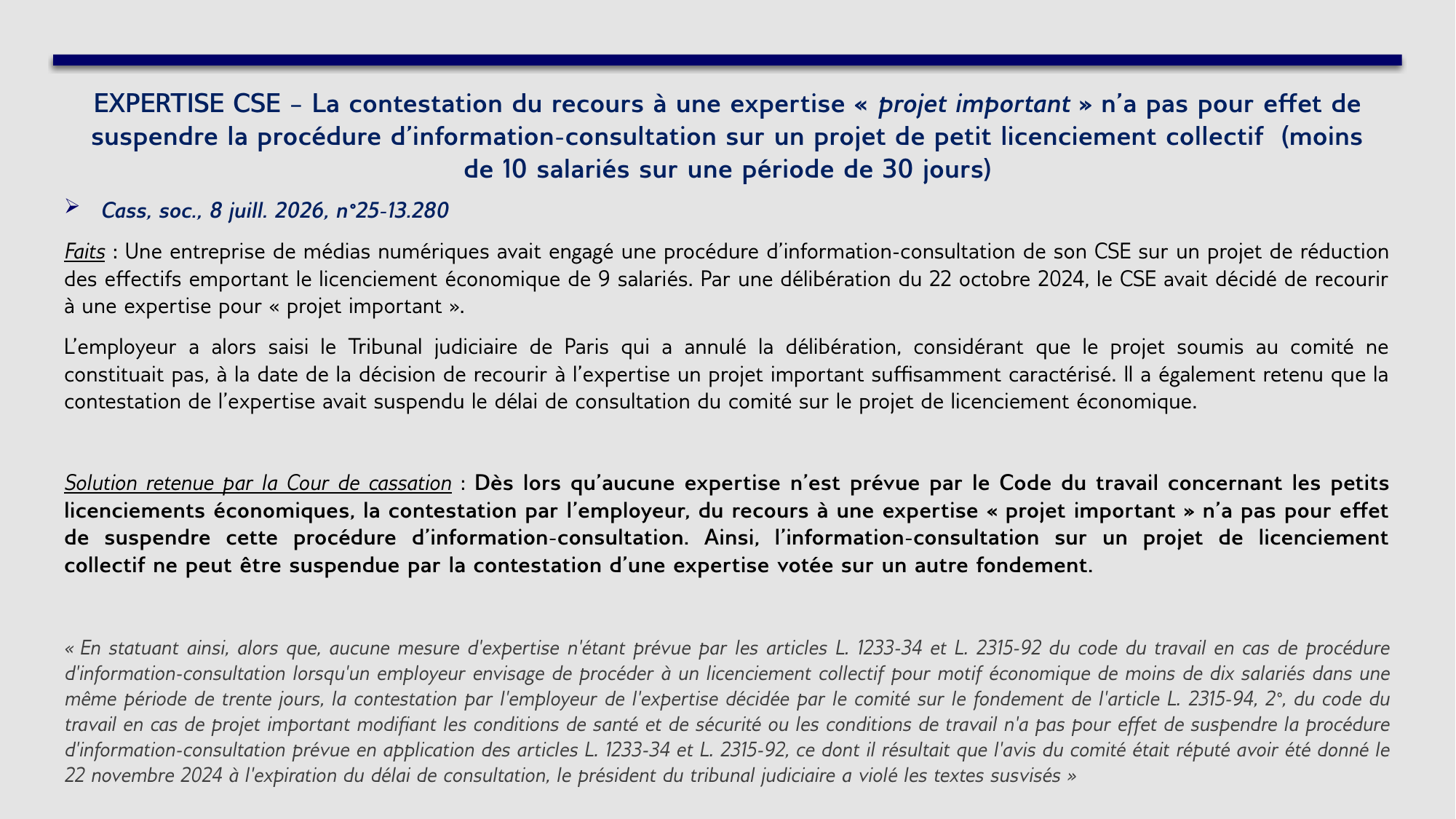

EXPERTISE CSE – La contestation du recours à une expertise « projet important » n’a pas pour effet de suspendre la procédure d’information-consultation sur un projet de petit licenciement collectif  (moins de 10 salariés sur une période de 30 jours)
Cass, soc., 8 juill. 2026, n°25-13.280
Faits : Une entreprise de médias numériques avait engagé une procédure d’information-consultation de son CSE sur un projet de réduction des effectifs emportant le licenciement économique de 9 salariés. Par une délibération du 22 octobre 2024, le CSE avait décidé de recourir à une expertise pour « projet important ».
L’employeur a alors saisi le Tribunal judiciaire de Paris qui a annulé la délibération, considérant que le projet soumis au comité ne constituait pas, à la date de la décision de recourir à l’expertise un projet important suffisamment caractérisé. Il a également retenu que la contestation de l’expertise avait suspendu le délai de consultation du comité sur le projet de licenciement économique.

Solution retenue par la Cour de cassation : Dès lors qu’aucune expertise n’est prévue par le Code du travail concernant les petits licenciements économiques, la contestation par l’employeur, du recours à une expertise « projet important » n’a pas pour effet de suspendre cette procédure d’information-consultation. Ainsi, l’information-consultation sur un projet de licenciement collectif ne peut être suspendue par la contestation d’une expertise votée sur un autre fondement.

« En statuant ainsi, alors que, aucune mesure d'expertise n'étant prévue par les articles L. 1233-34 et L. 2315-92 du code du travail en cas de procédure d'information-consultation lorsqu'un employeur envisage de procéder à un licenciement collectif pour motif économique de moins de dix salariés dans une même période de trente jours, la contestation par l'employeur de l'expertise décidée par le comité sur le fondement de l'article L. 2315-94, 2°, du code du travail en cas de projet important modifiant les conditions de santé et de sécurité ou les conditions de travail n'a pas pour effet de suspendre la procédure d'information-consultation prévue en application des articles L. 1233-34 et L. 2315-92, ce dont il résultait que l'avis du comité était réputé avoir été donné le 22 novembre 2024 à l'expiration du délai de consultation, le président du tribunal judiciaire a violé les textes susvisés »